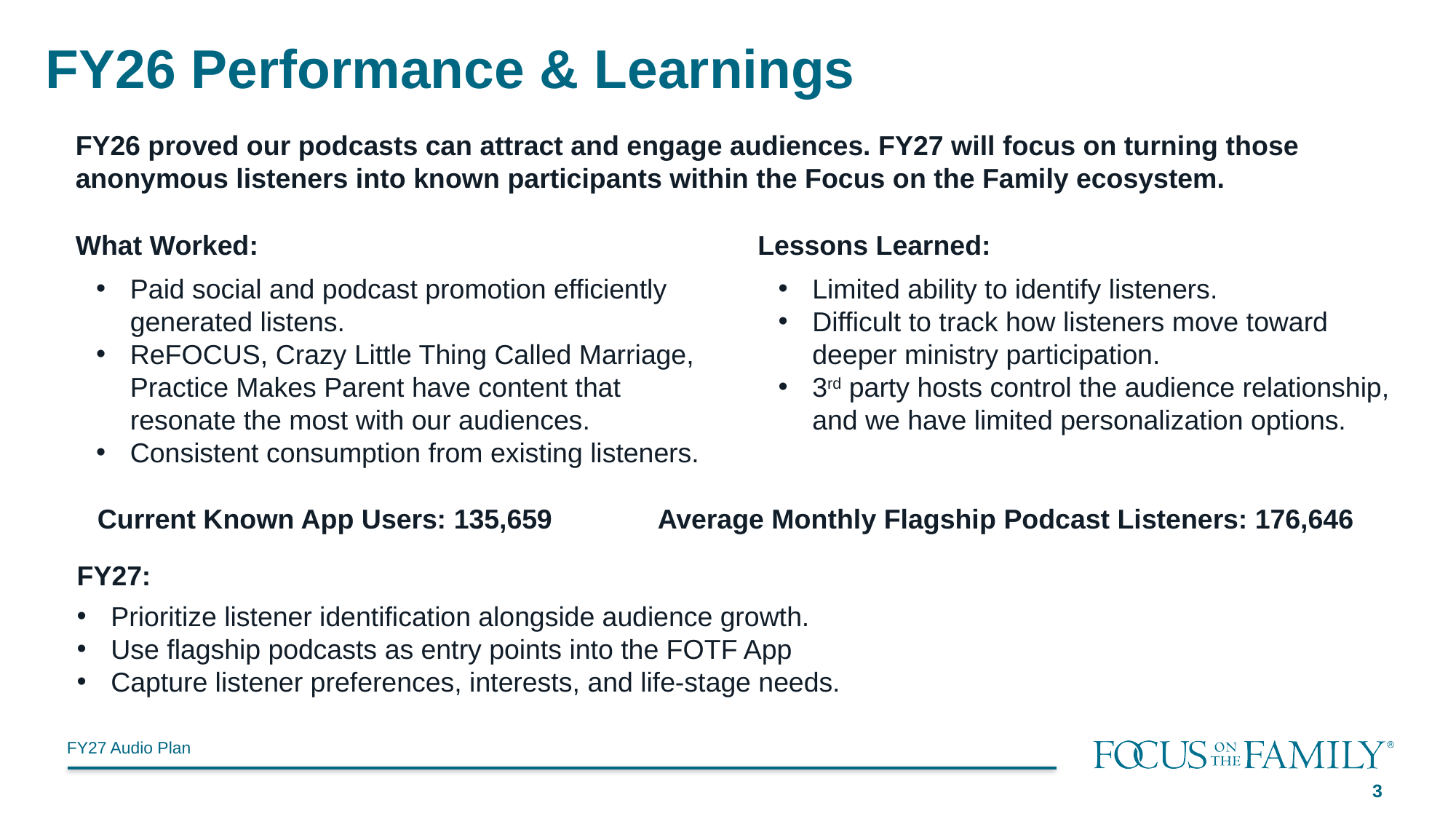

# FY26 Performance & Learnings
FY26 proved our podcasts can attract and engage audiences. FY27 will focus on turning those anonymous listeners into known participants within the Focus on the Family ecosystem.
What Worked:
Lessons Learned:
Paid social and podcast promotion efficiently generated listens.
ReFOCUS, Crazy Little Thing Called Marriage, Practice Makes Parent have content that resonate the most with our audiences.
Consistent consumption from existing listeners.

Limited ability to identify listeners.
Difficult to track how listeners move toward deeper ministry participation.
3rd party hosts control the audience relationship, and we have limited personalization options.

Current Known App Users: 135,659
Average Monthly Flagship Podcast Listeners: 176,646
FY27:
Prioritize listener identification alongside audience growth.
Use flagship podcasts as entry points into the FOTF App
Capture listener preferences, interests, and life-stage needs.
3